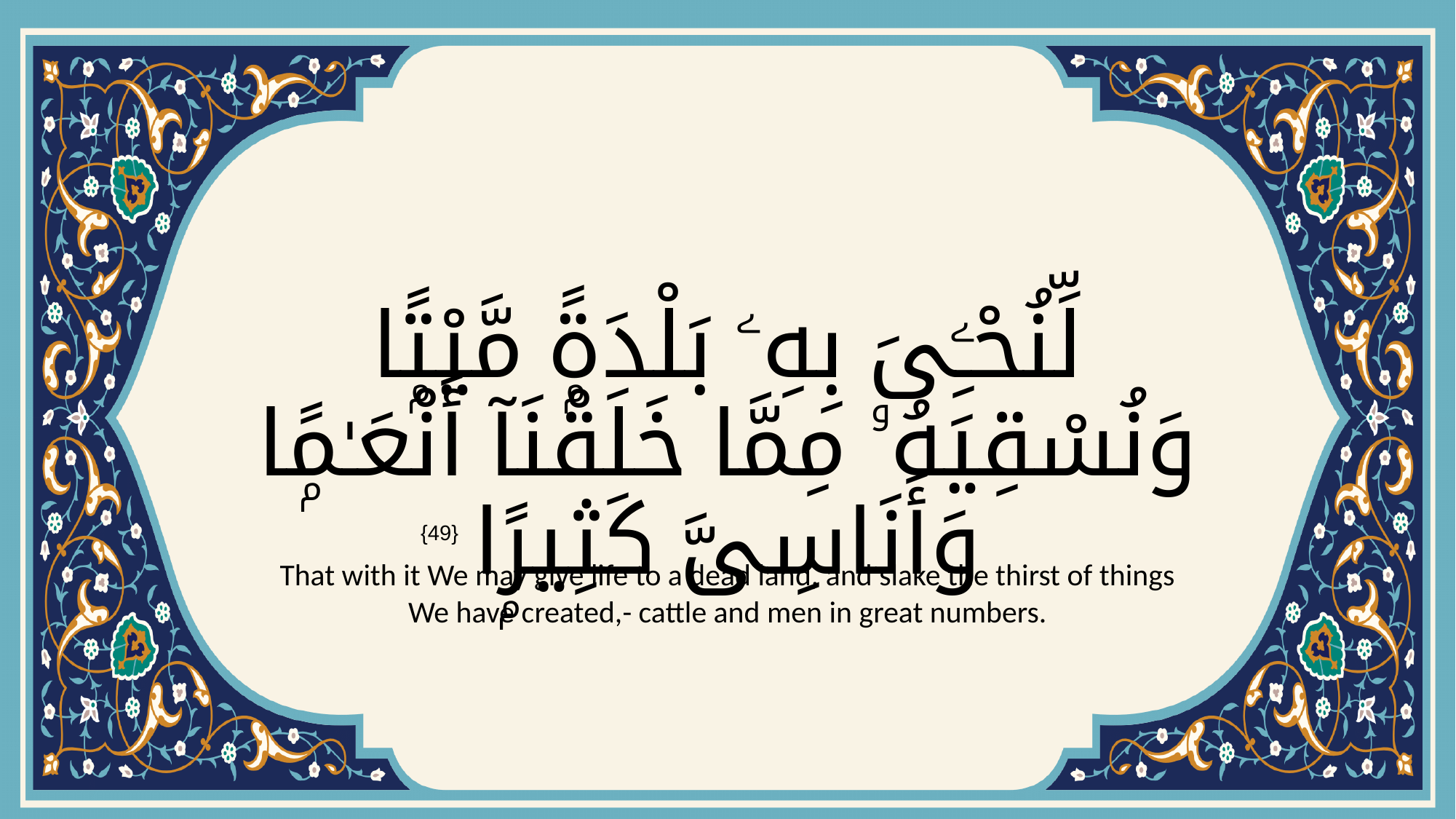

# لِّنُحْـِۧىَ بِهِۦ بَلْدَةًۭ مَّيْتًۭا وَنُسْقِيَهُۥ مِمَّا خَلَقْنَآ أَنْعَـٰمًۭا وَأَنَاسِىَّ كَثِيرًۭا
{49}
That with it We may give life to a dead land, and slake the thirst of things We have created,- cattle and men in great numbers.